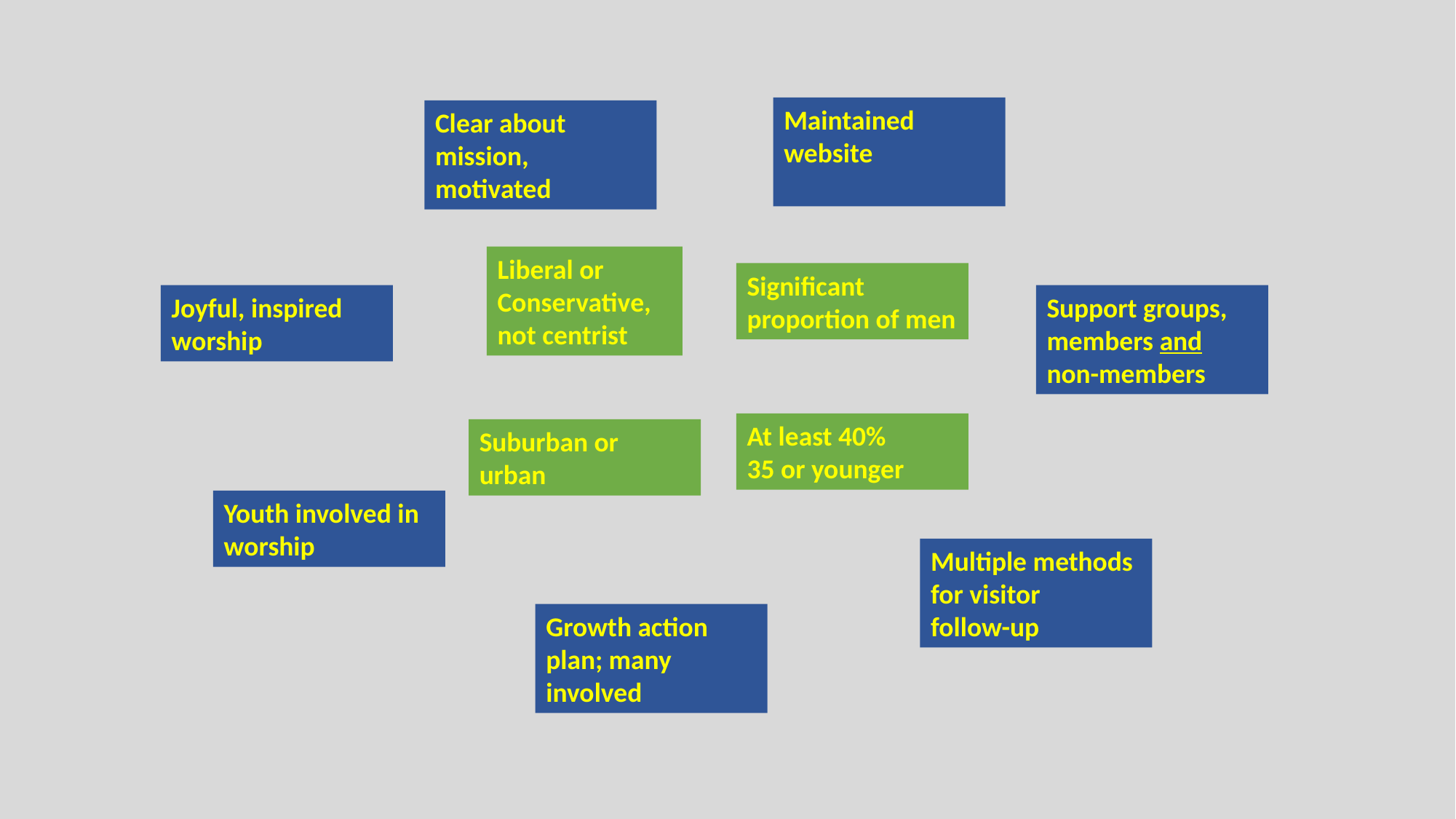

Maintained website

Clear about mission, motivated
Liberal or Conservative,
not centrist
Significant proportion of men
Joyful, inspired worship
Support groups, members and non-members
At least 40%
35 or younger
Suburban or urban
Youth involved in worship
Multiple methods for visitor
follow-up
Growth action plan; many involved